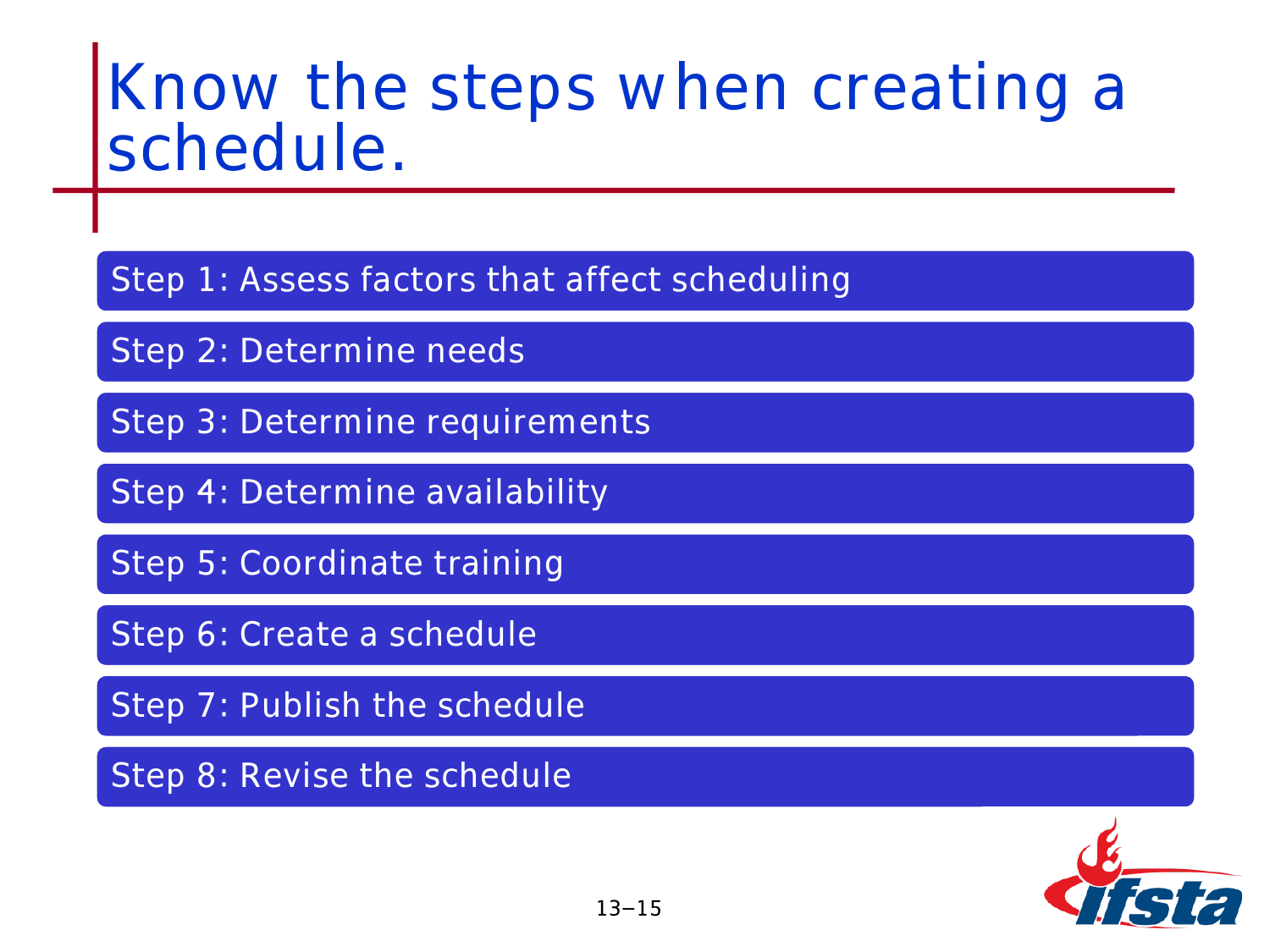

# Know the steps when creating a schedule.
Step 1: Assess factors that affect scheduling
Step 2: Determine needs
Step 3: Determine requirements
Step 4: Determine availability
Step 5: Coordinate training
Step 6: Create a schedule
Step 7: Publish the schedule
Step 8: Revise the schedule
13–15